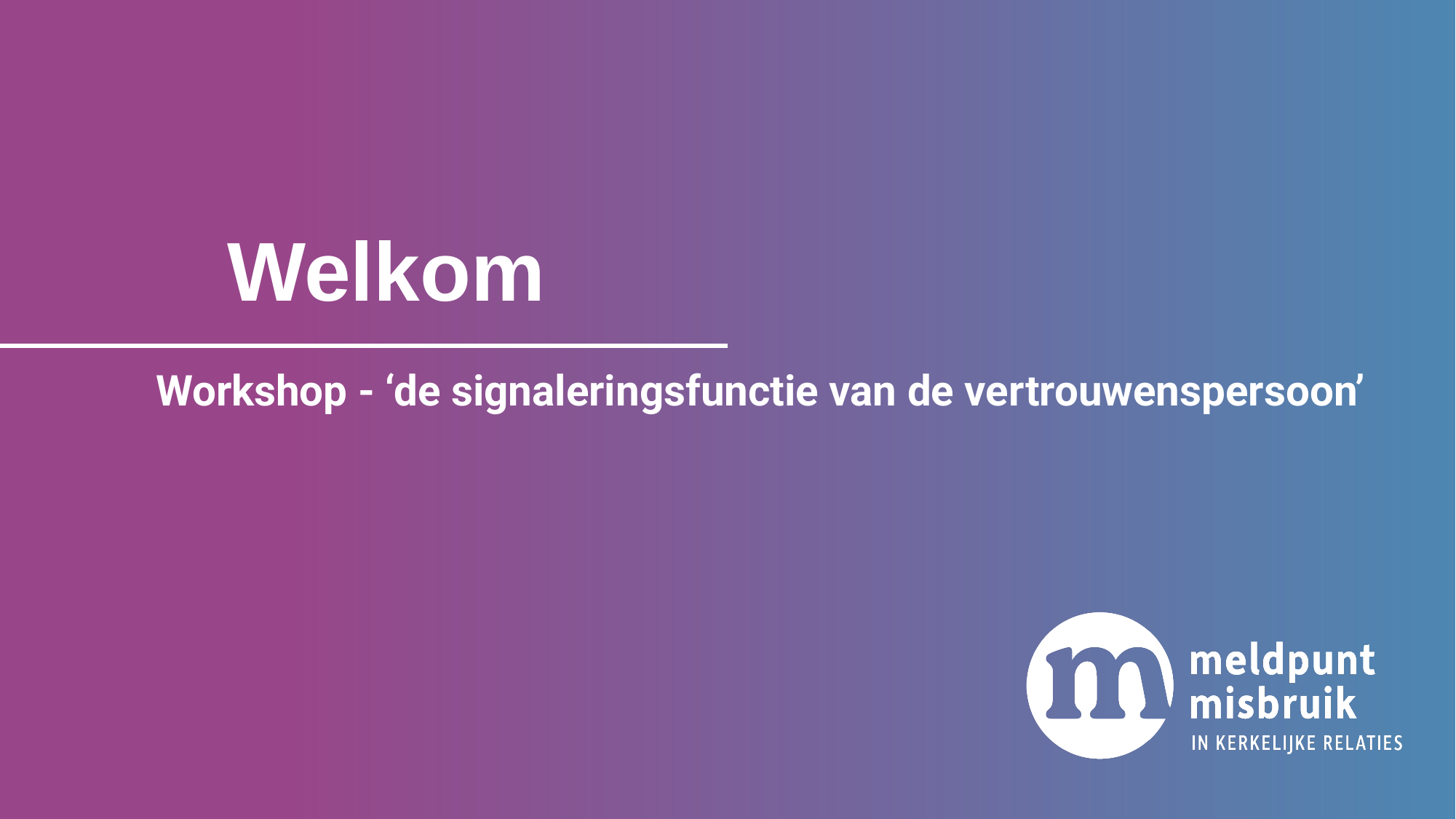

# Welkom
Workshop - ‘de signaleringsfunctie van de vertrouwenspersoon’